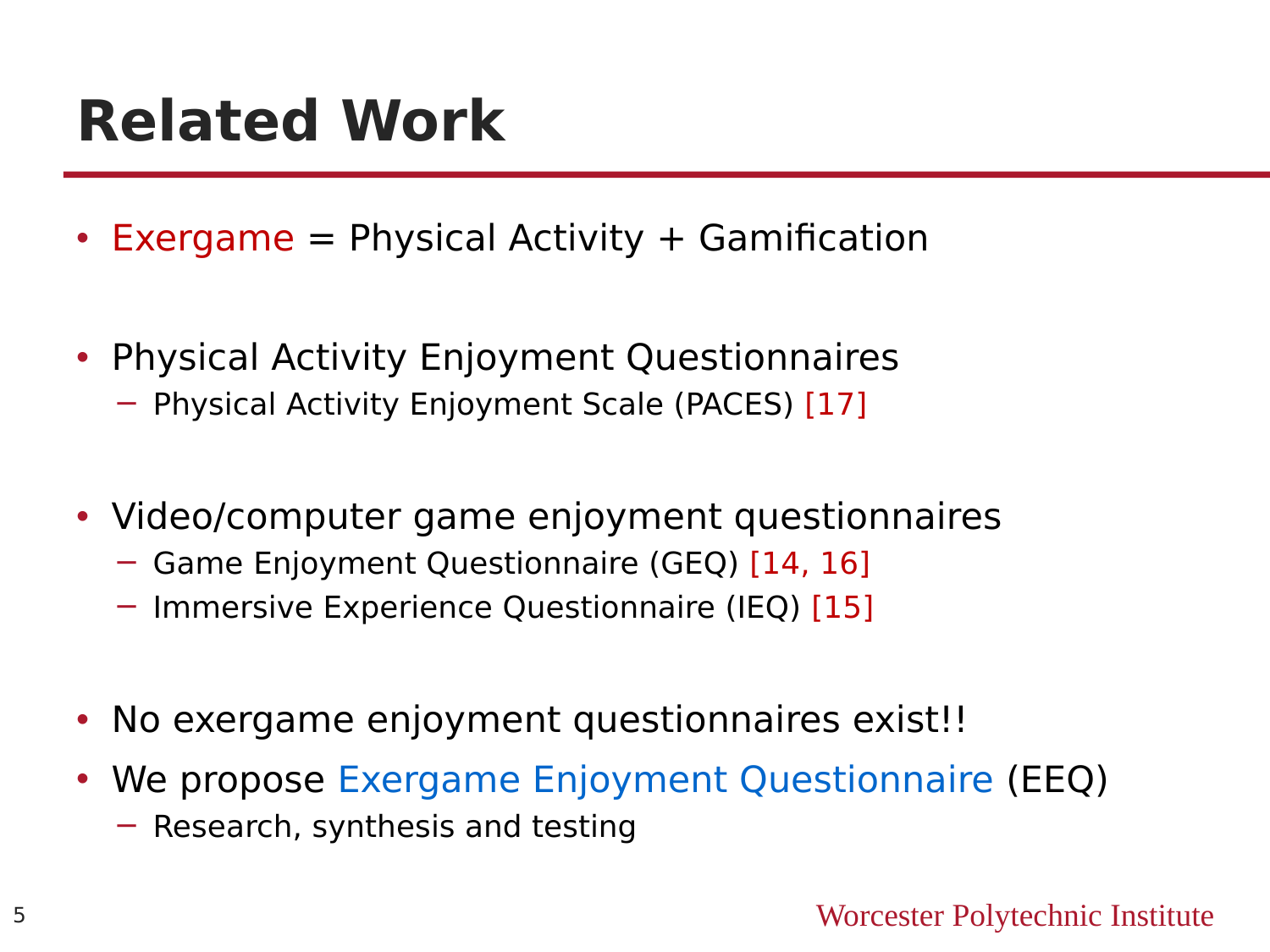

# Related Work
Exergame = Physical Activity + Gamification

Physical Activity Enjoyment Questionnaires
Physical Activity Enjoyment Scale (PACES) [17]

Video/computer game enjoyment questionnaires
Game Enjoyment Questionnaire (GEQ) [14, 16]
Immersive Experience Questionnaire (IEQ) [15]

No exergame enjoyment questionnaires exist!!
We propose Exergame Enjoyment Questionnaire (EEQ)
Research, synthesis and testing
5